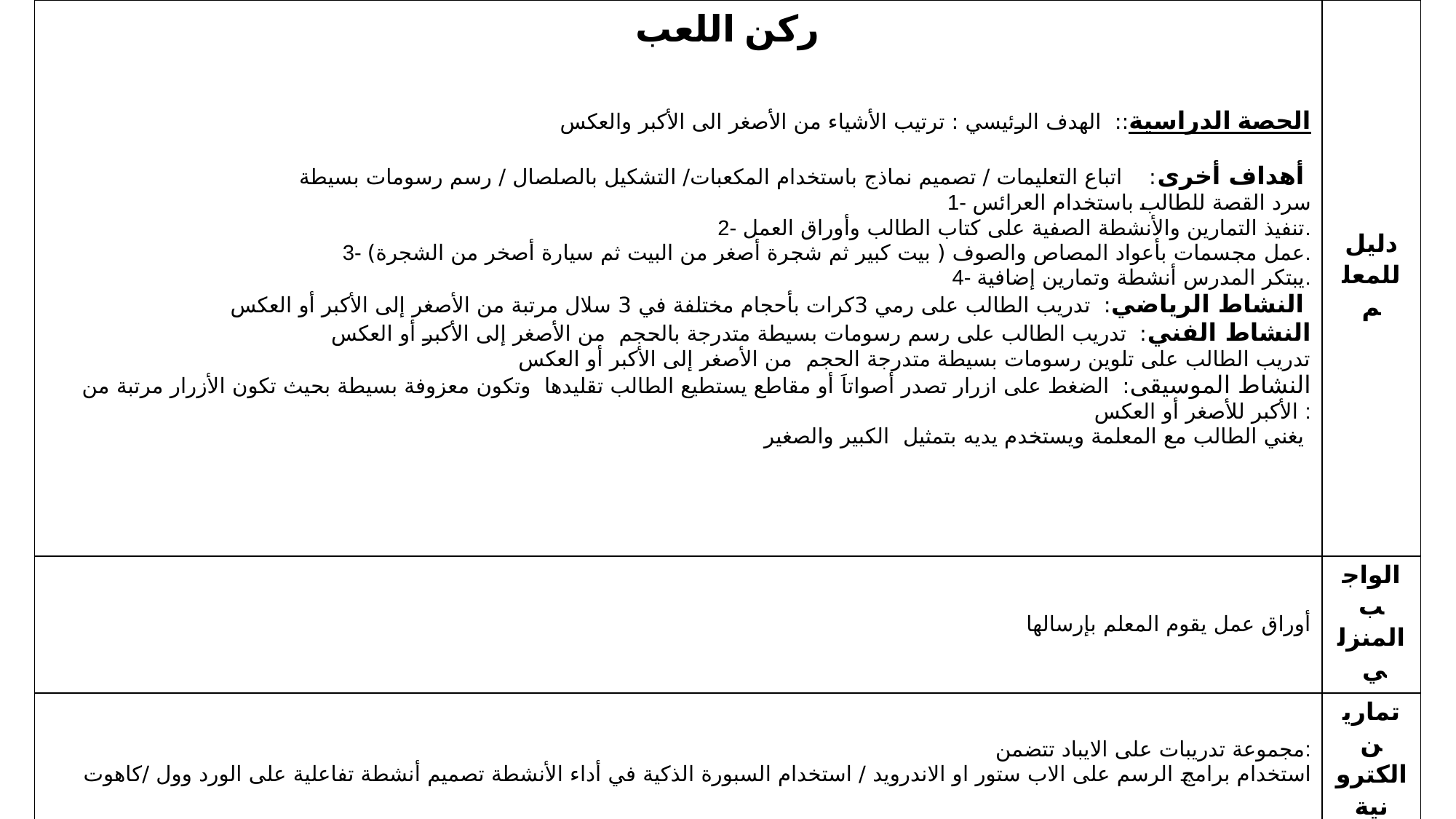

| الحصة الدراسية:: الهدف الرئيسي : ترتيب الأشياء من الأصغر الى الأكبر والعكس أهداف أخرى: اتباع التعليمات / تصميم نماذج باستخدام المكعبات/ التشكيل بالصلصال / رسم رسومات بسيطة 1- سرد القصة للطالب باستخدام العرائس 2- تنفيذ التمارين والأنشطة الصفية على كتاب الطالب وأوراق العمل. 3- عمل مجسمات بأعواد المصاص والصوف ( بيت كبير ثم شجرة أصغر من البيت ثم سيارة أصخر من الشجرة). 4- يبتكر المدرس أنشطة وتمارين إضافية. النشاط الرياضي: تدريب الطالب على رمي 3كرات بأحجام مختلفة في 3 سلال مرتبة من الأصغر إلى الأكبر أو العكس النشاط الفني: تدريب الطالب على رسم رسومات بسيطة متدرجة بالحجم من الأصغر إلى الأكبر أو العكس تدريب الطالب على تلوين رسومات بسيطة متدرجة الحجم من الأصغر إلى الأكبر أو العكس النشاط الموسيقى: الضغط على ازرار تصدر أصواتاَ أو مقاطع يستطيع الطالب تقليدها وتكون معزوفة بسيطة بحيث تكون الأزرار مرتبة من الأكبر للأصغر أو العكس : يغني الطالب مع المعلمة ويستخدم يديه بتمثيل الكبير والصغير | دليل للمعلم |
| --- | --- |
| أوراق عمل يقوم المعلم بإرسالها | الواجب المنزلي |
| مجموعة تدريبات على الايباد تتضمن: استخدام برامج الرسم على الاب ستور او الاندرويد / استخدام السبورة الذكية في أداء الأنشطة تصميم أنشطة تفاعلية على الورد وول /كاهوت | تمارين الكترونية |
| متوسط: يستطيع الطالب التعرف على الكبير والصغير جيد: يستطيع الطالب ترتيب 3 أشياء متماثلة من الأكبر للأصغر أو العكس مرتفع: يستطيع الطالب ترتيب 3 أشياء غير متماثلة من الأكبر للأصغر أو العكس | التقييم |
ركن اللعب